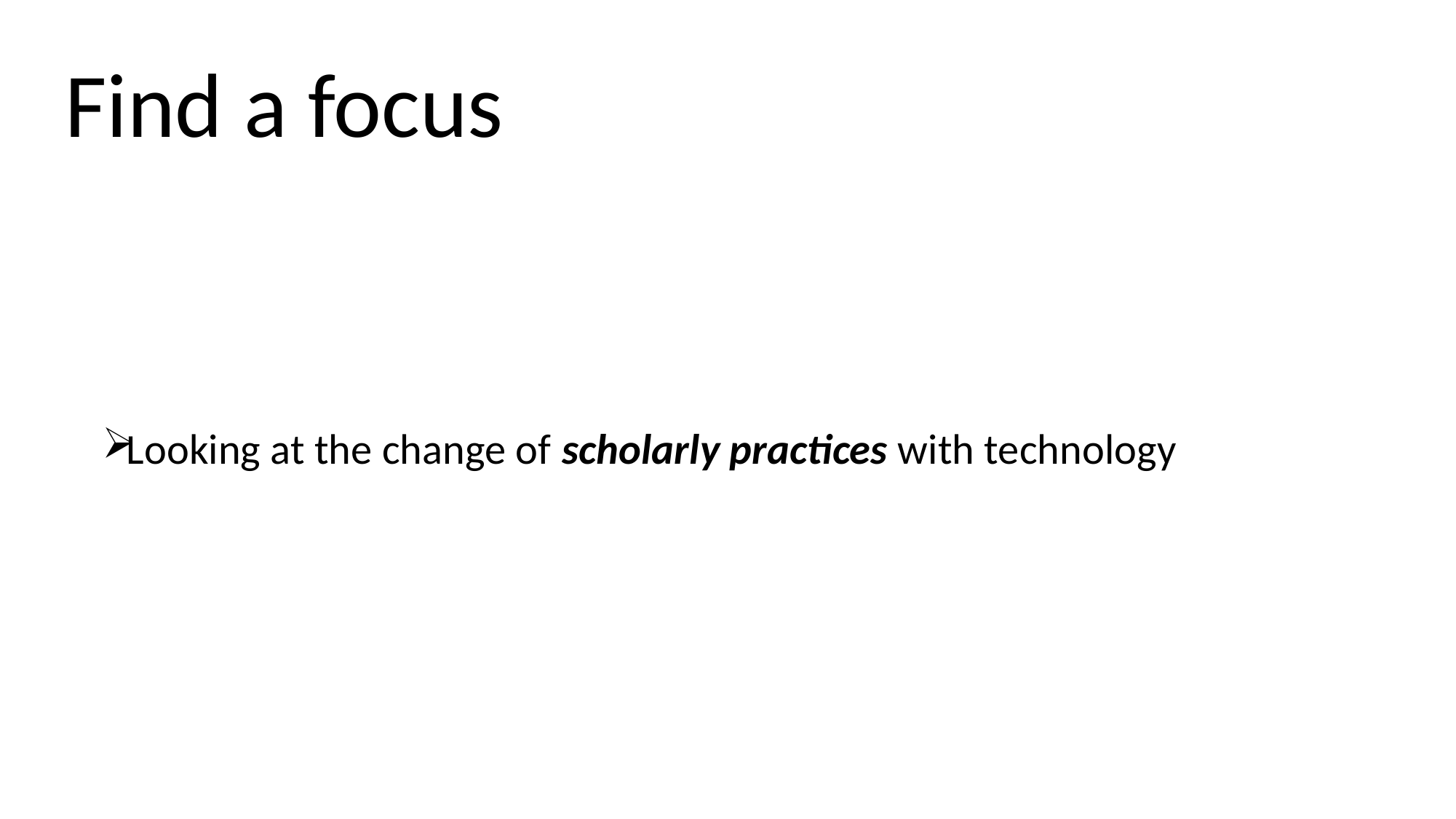

Find a focus
#
Looking at the change of scholarly practices with technology